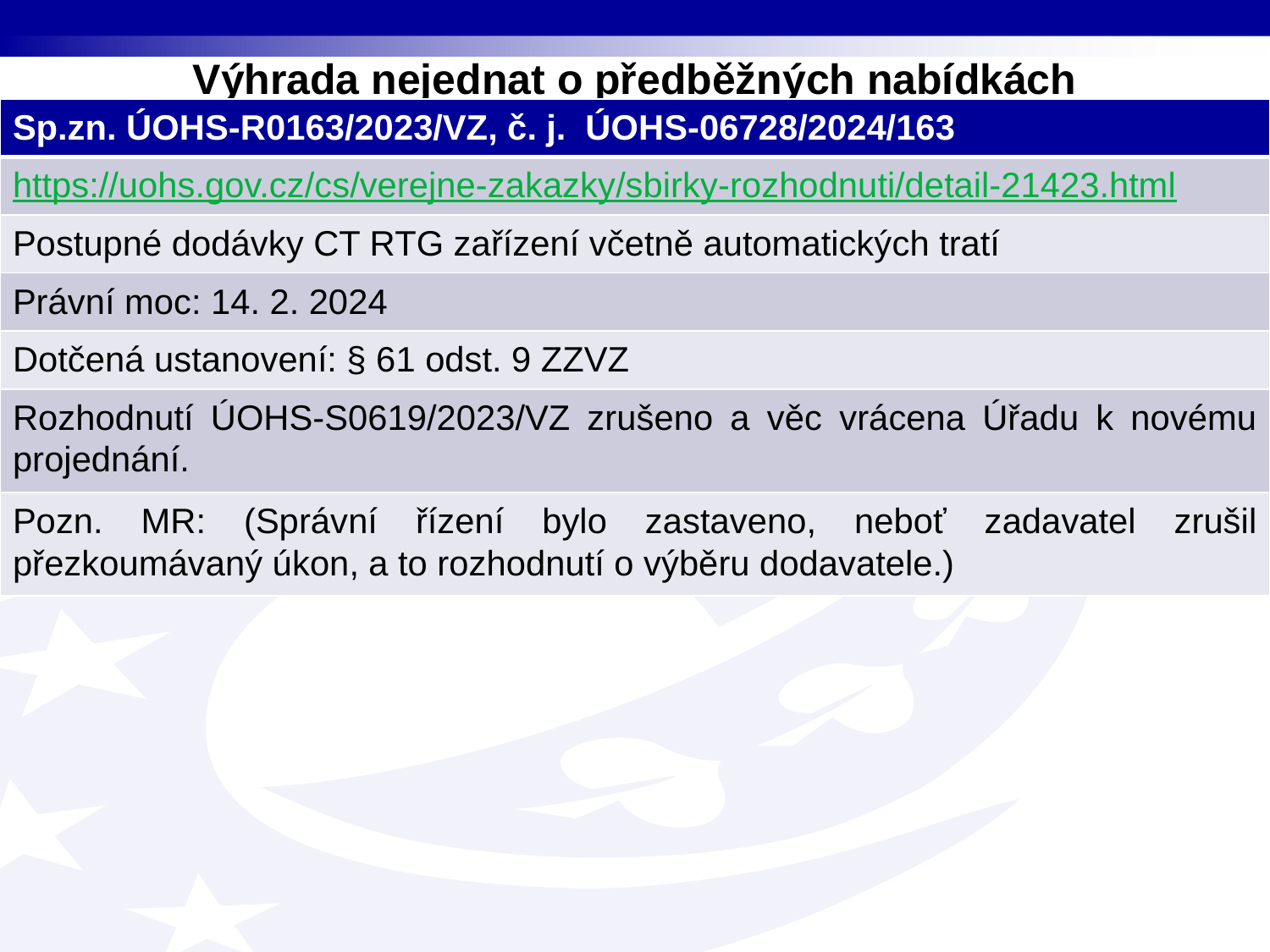

# Výhrada nejednat o předběžných nabídkách
| Sp.zn. ÚOHS-R0163/2023/VZ, č. j. ÚOHS-06728/2024/163 |
| --- |
| https://uohs.gov.cz/cs/verejne-zakazky/sbirky-rozhodnuti/detail-21423.html |
| Postupné dodávky CT RTG zařízení včetně automatických tratí |
| Právní moc: 14. 2. 2024 |
| Dotčená ustanovení: § 61 odst. 9 ZZVZ |
| Rozhodnutí ÚOHS-S0619/2023/VZ zrušeno a věc vrácena Úřadu k novému projednání. |
| Pozn. MR: (Správní řízení bylo zastaveno, neboť zadavatel zrušil přezkoumávaný úkon, a to rozhodnutí o výběru dodavatele.) |